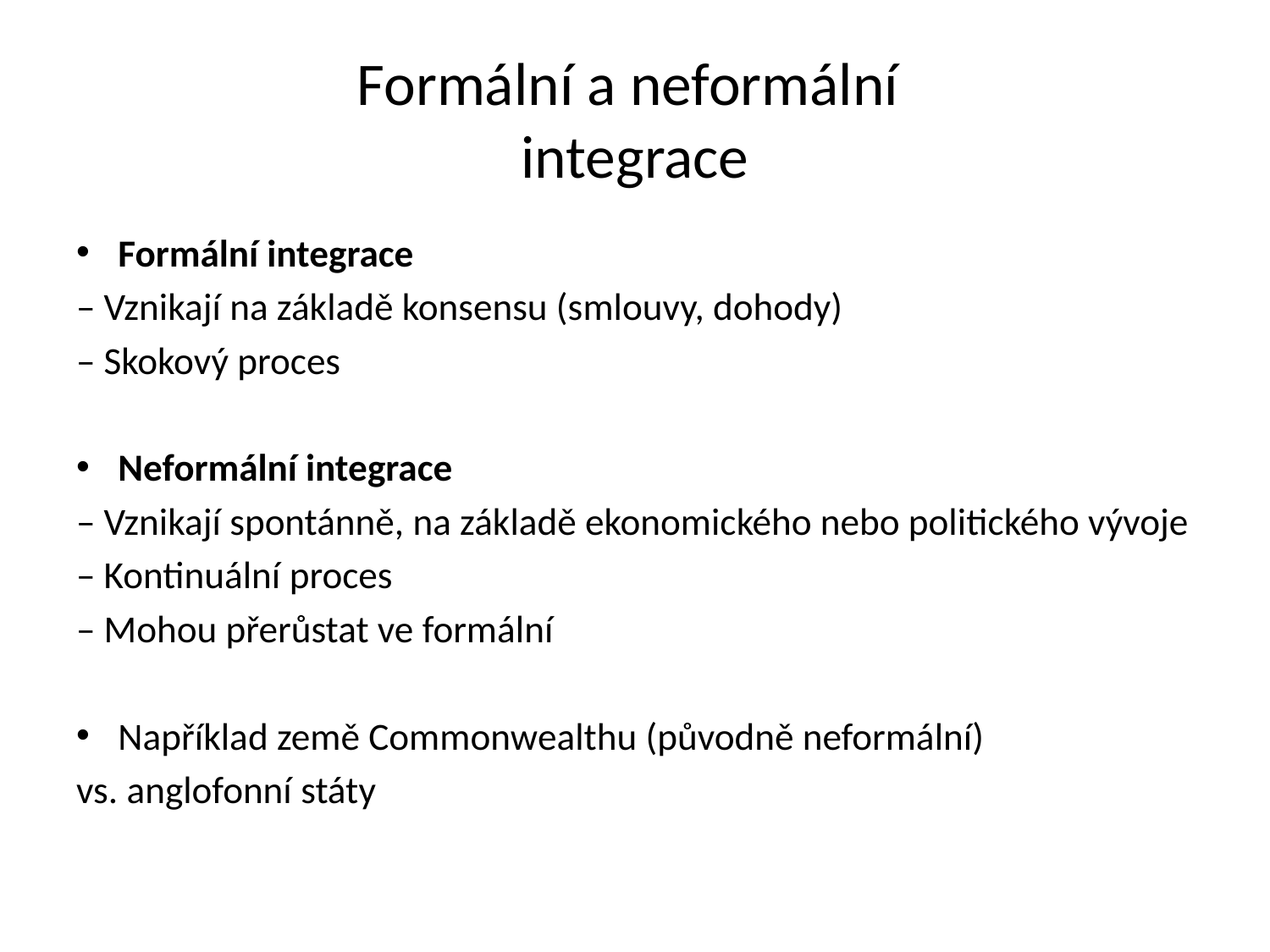

# Formální a neformální integrace
Formální integrace
– Vznikají na základě konsensu (smlouvy, dohody)
– Skokový proces

Neformální integrace
– Vznikají spontánně, na základě ekonomického nebo politického vývoje
– Kontinuální proces
– Mohou přerůstat ve formální

Například země Commonwealthu (původně neformální)
vs. anglofonní státy